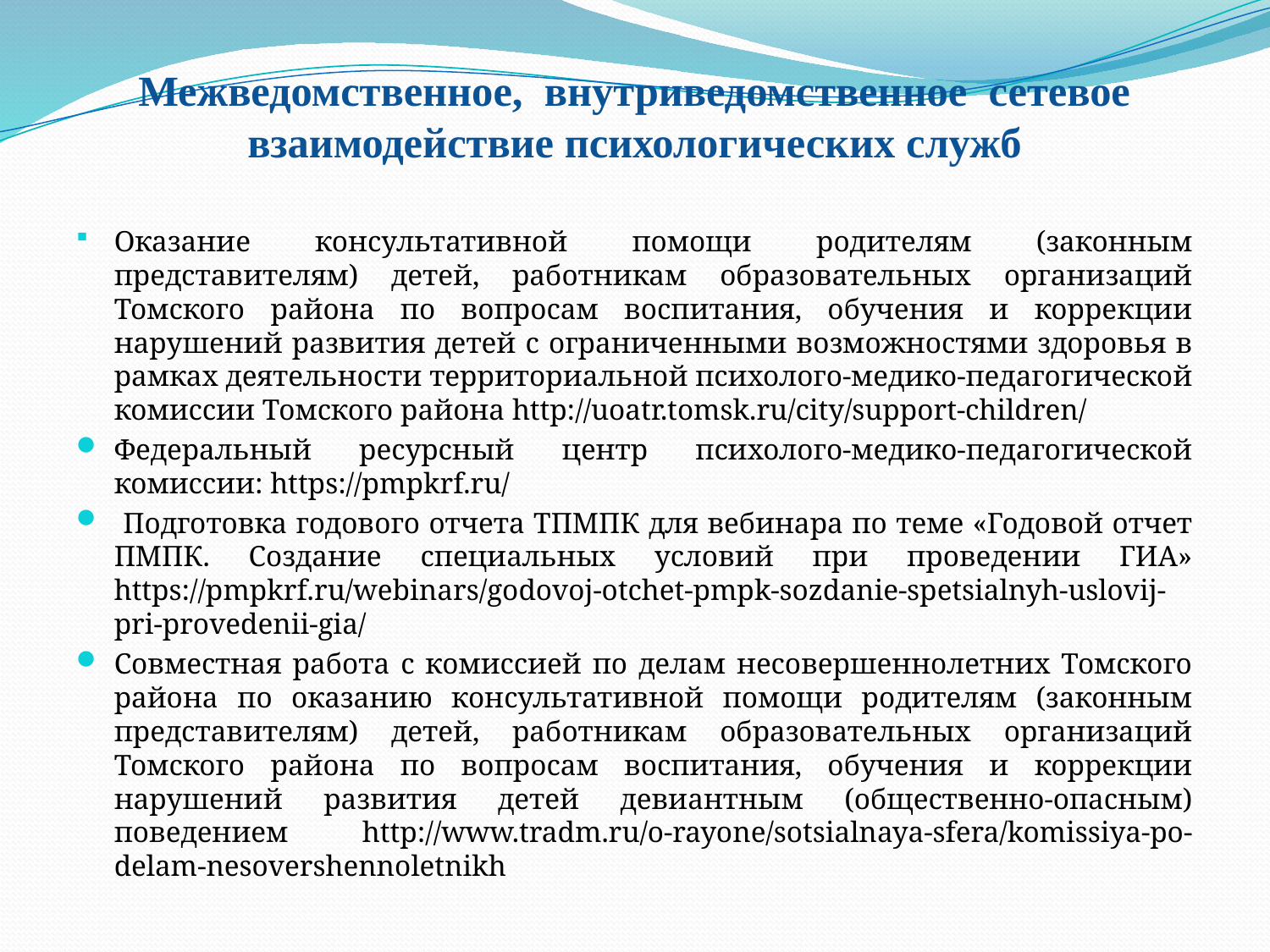

# Межведомственное,  внутриведомственное  сетевое взаимодействие психологических служб

Оказание консультативной помощи родителям (законным представителям) детей, работникам образовательных организаций Томского района по вопросам воспитания, обучения и коррекции нарушений развития детей с ограниченными возможностями здоровья в рамках деятельности территориальной психолого-медико-педагогической комиссии Томского района http://uoatr.tomsk.ru/city/support-children/
Федеральный ресурсный центр психолого-медико-педагогической комиссии: https://pmpkrf.ru/
 Подготовка годового отчета ТПМПК для вебинара по теме «Годовой отчет ПМПК. Создание специальных условий при проведении ГИА» https://pmpkrf.ru/webinars/godovoj-otchet-pmpk-sozdanie-spetsialnyh-uslovij-pri-provedenii-gia/
Совместная работа с комиссией по делам несовершеннолетних Томского района по оказанию консультативной помощи родителям (законным представителям) детей, работникам образовательных организаций Томского района по вопросам воспитания, обучения и коррекции нарушений развития детей девиантным (общественно-опасным) поведением http://www.tradm.ru/o-rayone/sotsialnaya-sfera/komissiya-po-delam-nesovershennoletnikh